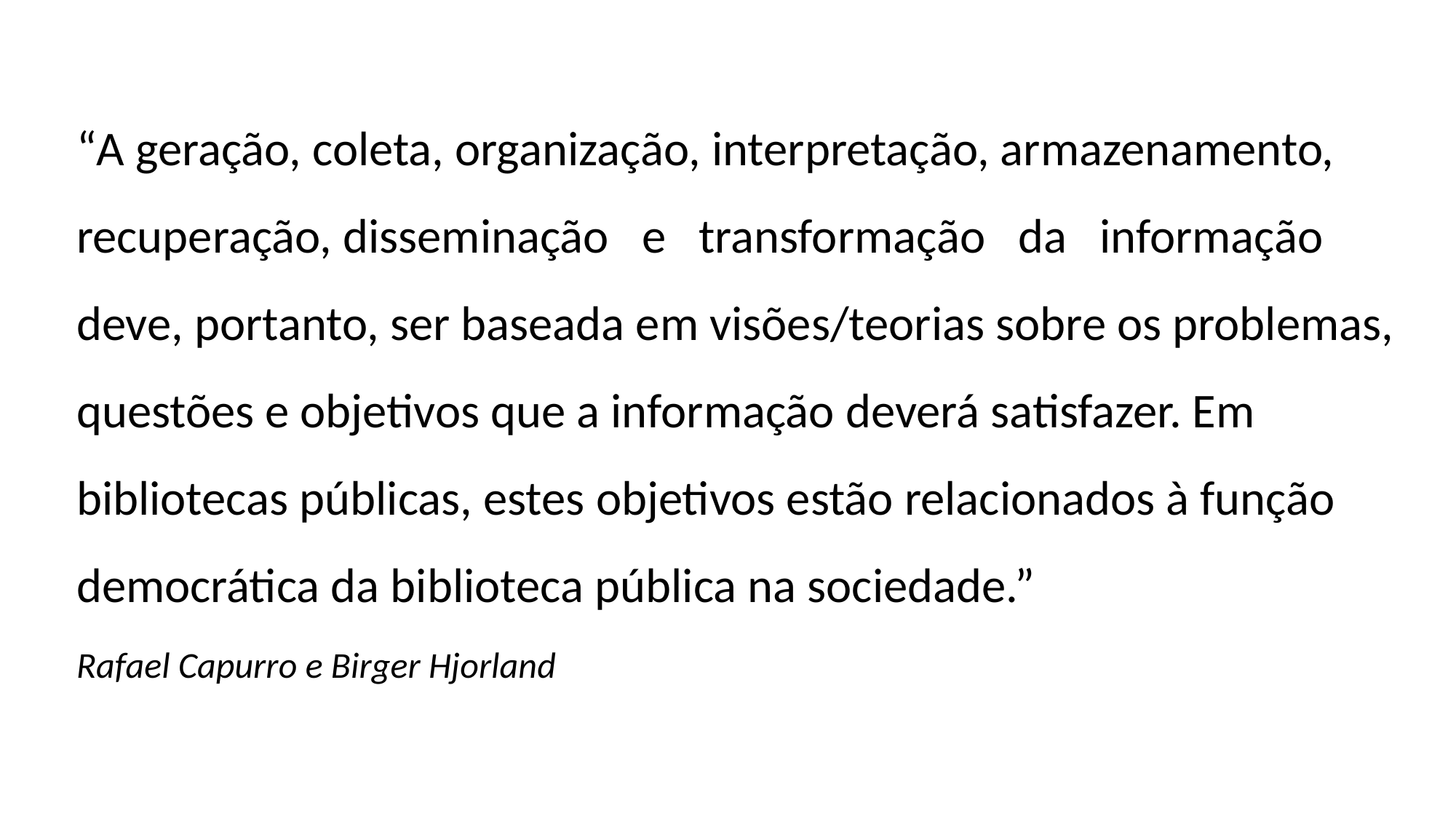

“A geração, coleta, organização, interpretação, armazenamento, recuperação, disseminação   e   transformação   da   informação   deve, portanto, ser baseada em visões/teorias sobre os problemas, questões e objetivos que a informação deverá satisfazer. Em bibliotecas públicas, estes objetivos estão relacionados à função democrática da biblioteca pública na sociedade.”

Rafael Capurro e Birger Hjorland